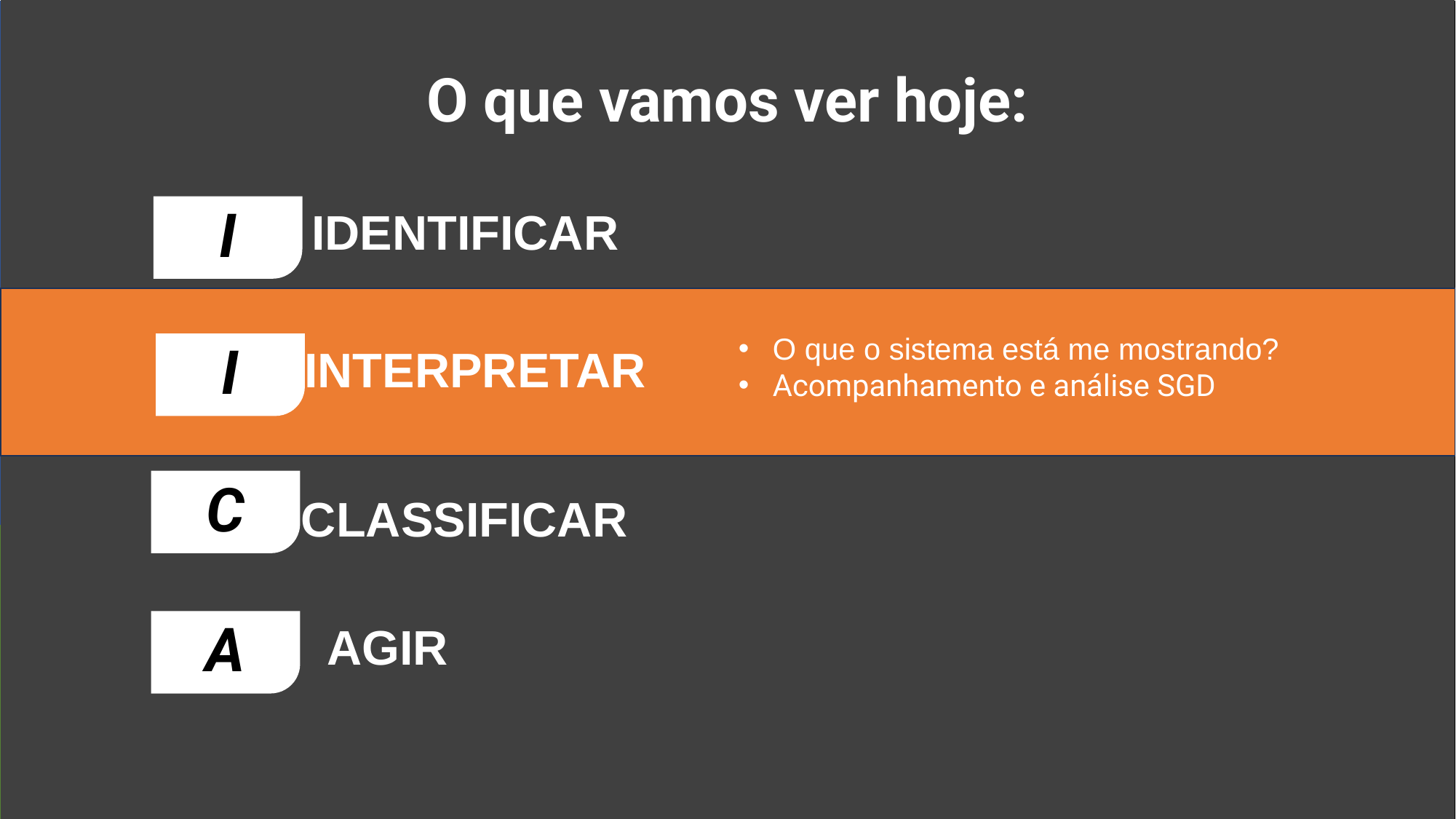

O que vamos ver hoje:

I
IDENTIFICAR

O que o sistema está me mostrando?
Acompanhamento e análise SGD

I
INTERPRETAR

C
CLASSIFICAR

A
AGIR